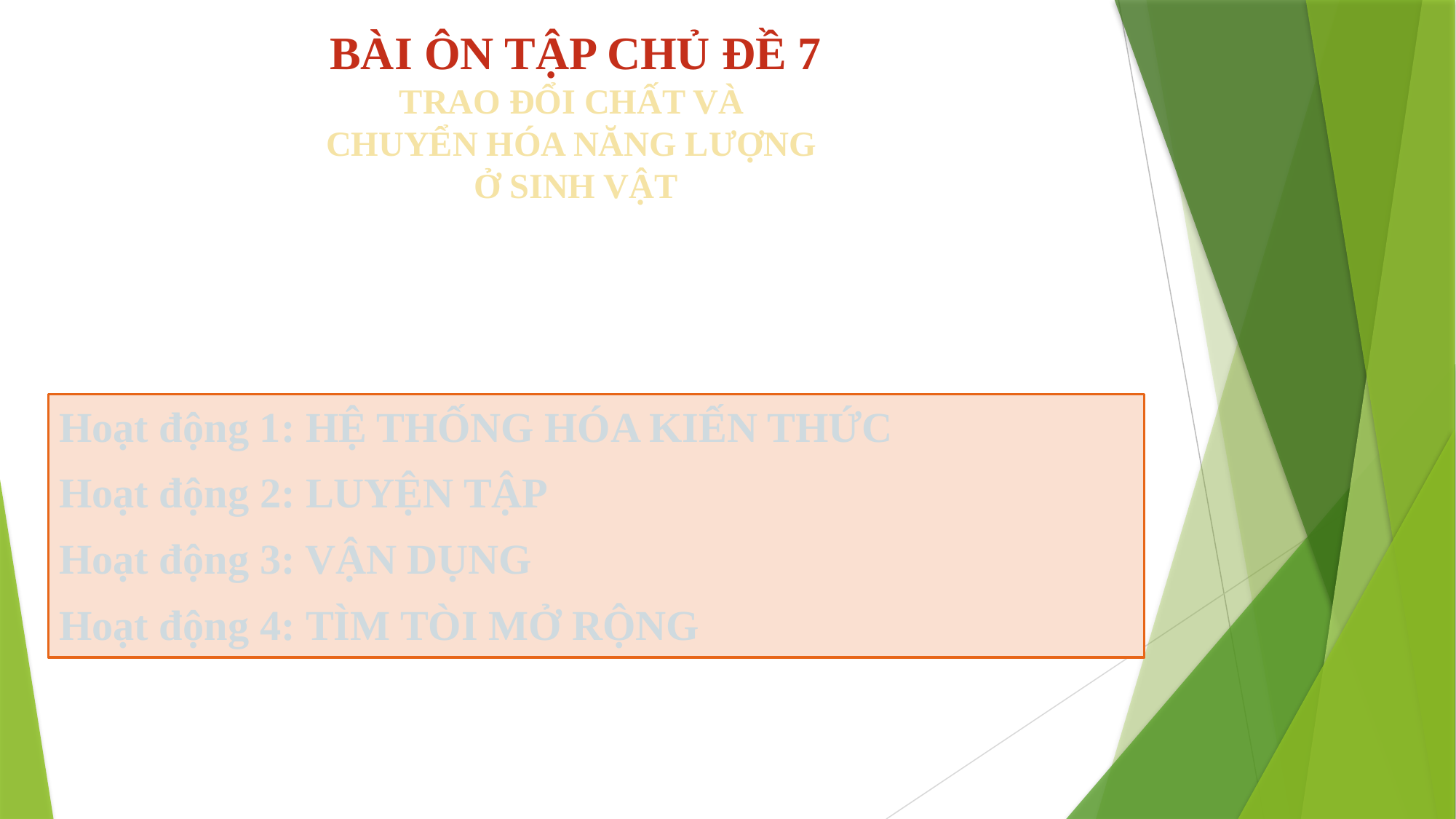

# BÀI ÔN TẬP CHỦ ĐỀ 7 TRAO ĐỔI CHẤT VÀ CHUYỂN HÓA NĂNG LƯỢNG Ở SINH VẬT
Hoạt động 1: HỆ THỐNG HÓA KIẾN THỨC
Hoạt động 2: LUYỆN TẬP
Hoạt động 3: VẬN DỤNG
Hoạt động 4: TÌM TÒI MỞ RỘNG